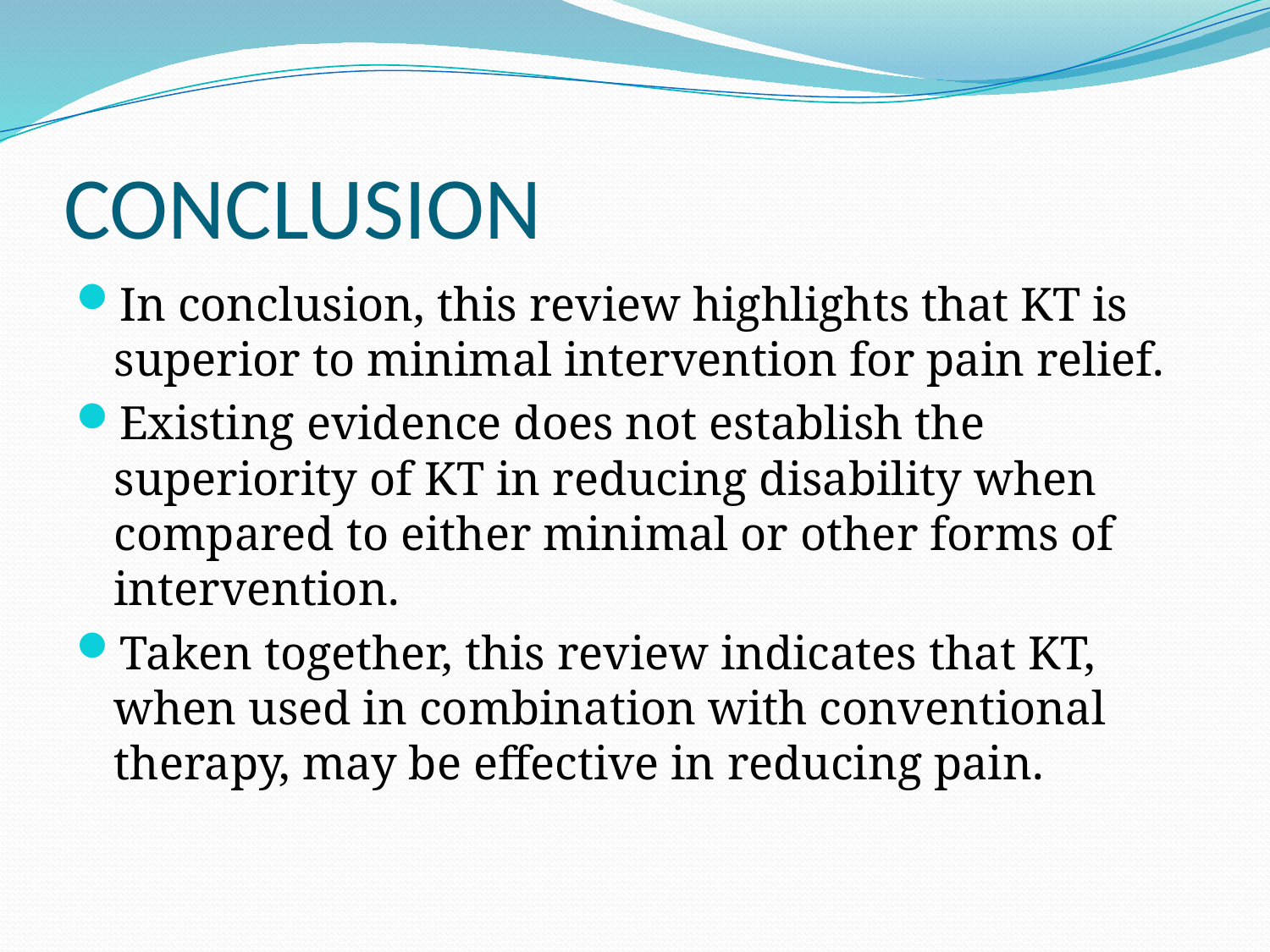

# CONCLUSION
In conclusion, this review highlights that KT is superior to minimal intervention for pain relief.
Existing evidence does not establish the superiority of KT in reducing disability when compared to either minimal or other forms of intervention.
Taken together, this review indicates that KT, when used in combination with conventional therapy, may be effective in reducing pain.